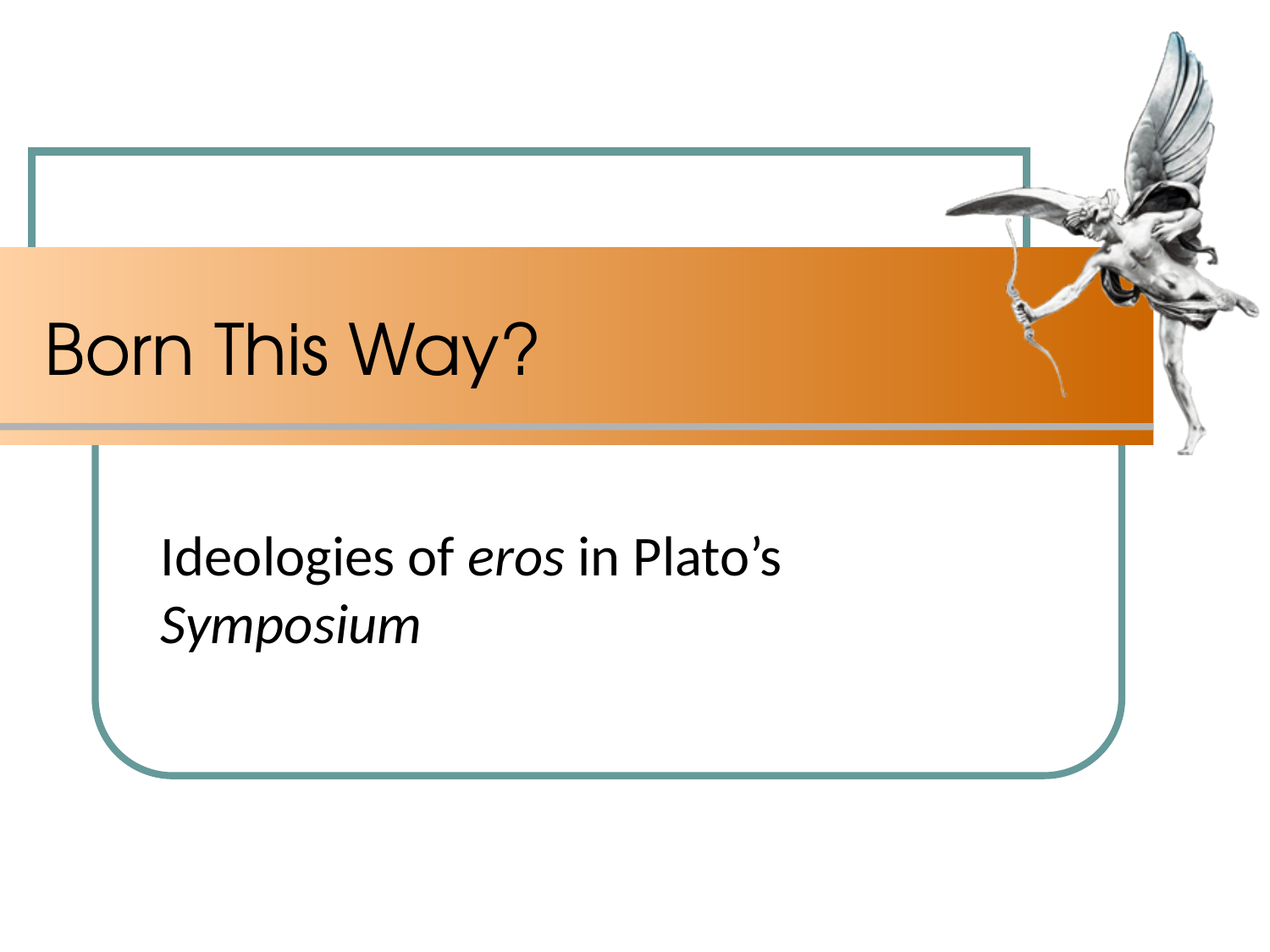

# Born This Way?
Ideologies of eros in Plato’s Symposium